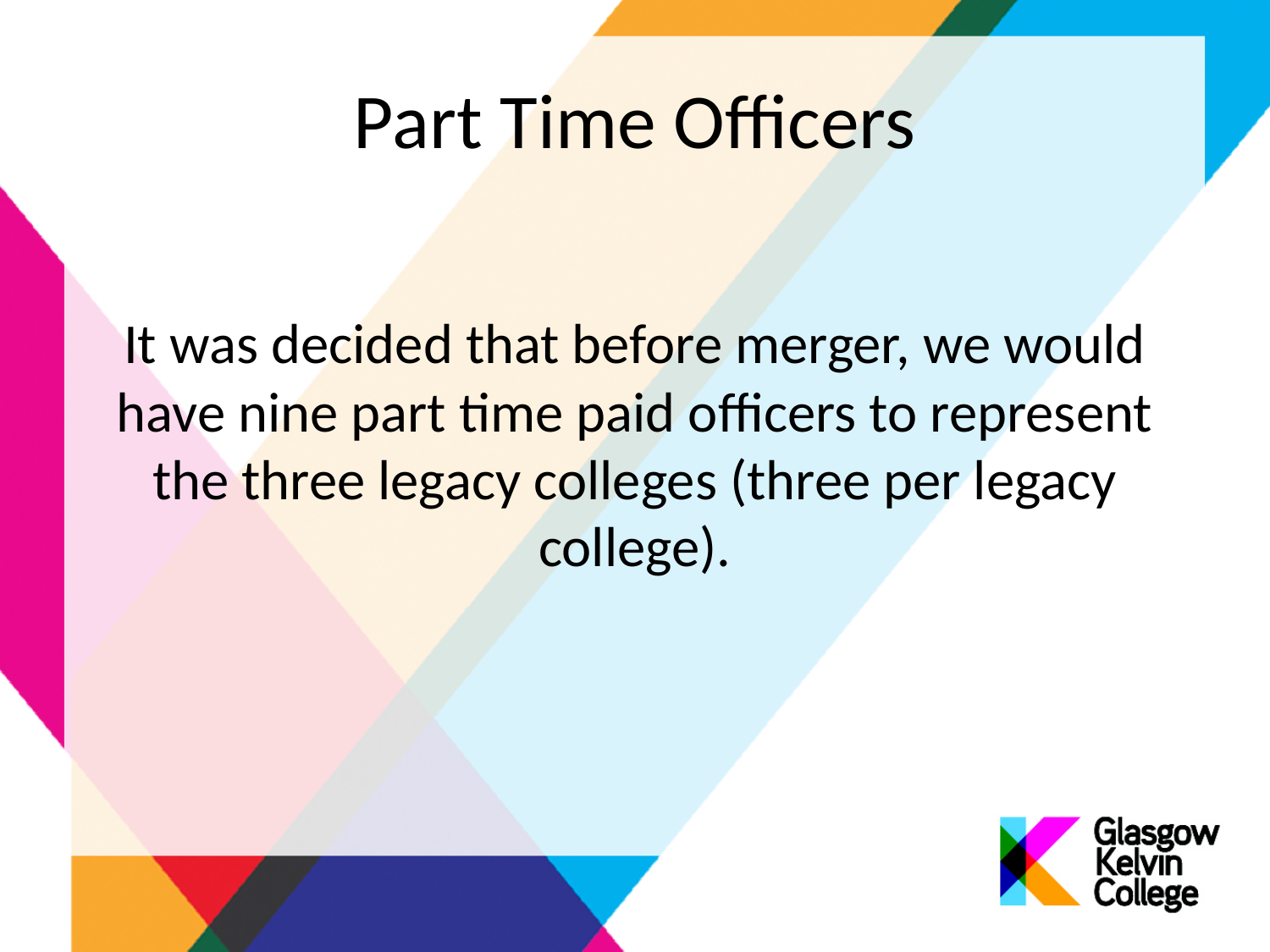

# Part Time Officers

It was decided that before merger, we would have nine part time paid officers to represent the three legacy colleges (three per legacy college).